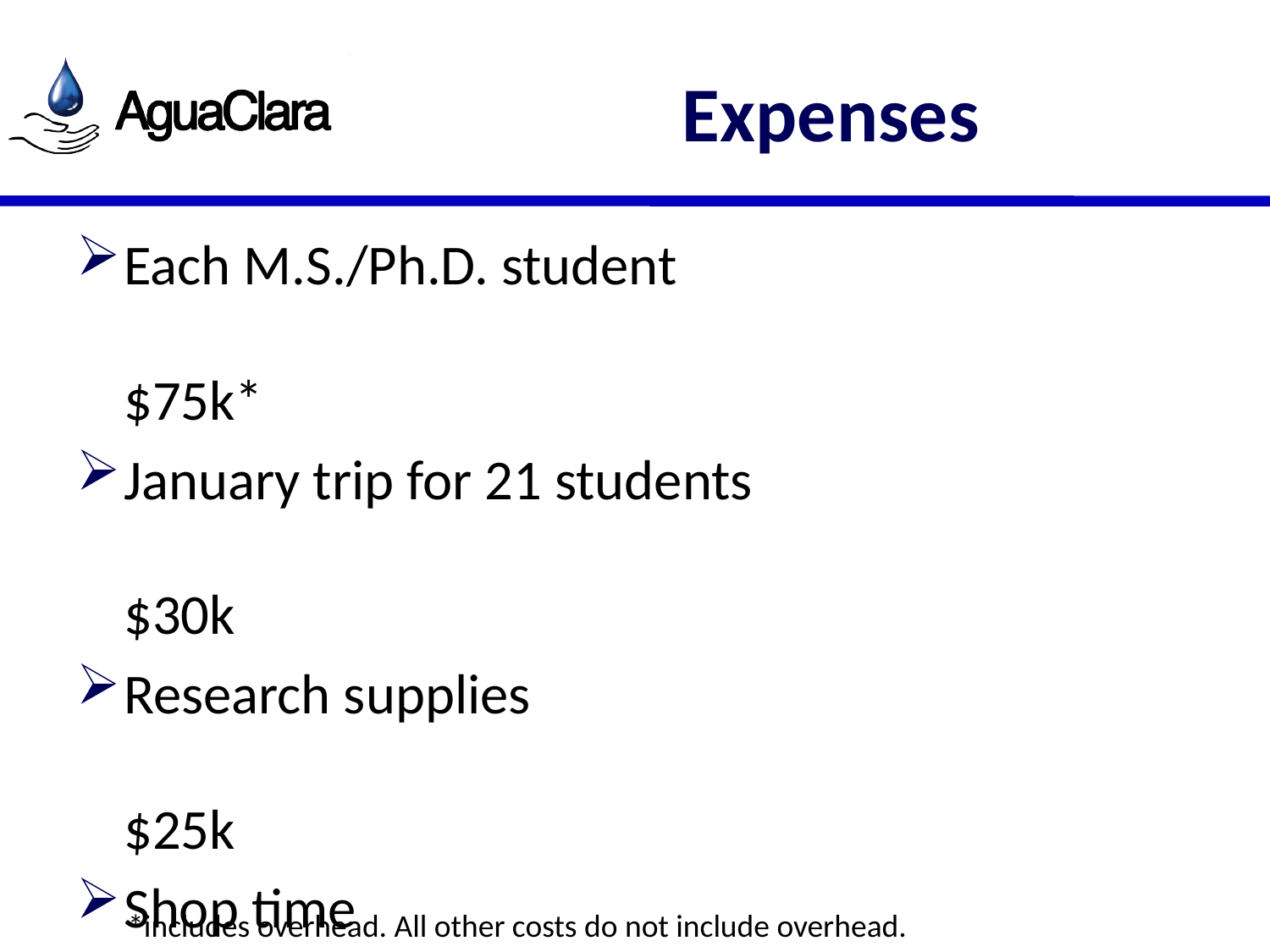

# Expenses
Each M.S./Ph.D. student 	$75k*
January trip for 21 students 	$30k
Research supplies 	$25k
Shop time 	$8k
Design and construction
of the first full scale filter	$10k
Summer Internships
(Implementation sites or Cornell) 	$3.5k
 *includes overhead. All other costs do not include overhead.